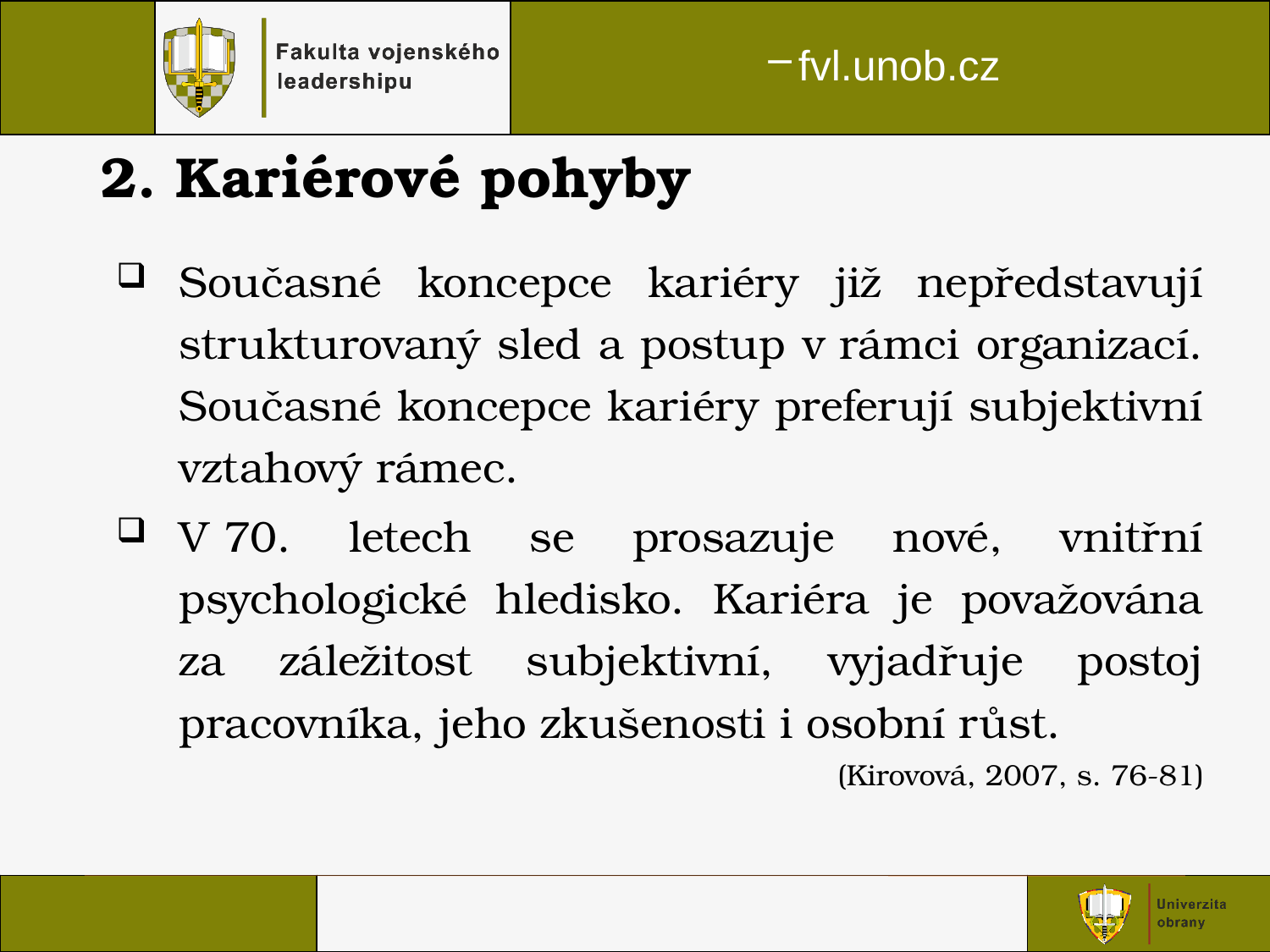

# 2. Kariérové pohyby
Současné koncepce kariéry již nepředstavují strukturovaný sled a postup v rámci organizací. Současné koncepce kariéry preferují subjektivní vztahový rámec.
V 70. letech se prosazuje nové, vnitřní psychologické hledisko. Kariéra je považována za záležitost subjektivní, vyjadřuje postoj pracovníka, jeho zkušenosti i osobní růst.
(Kirovová, 2007, s. 76-81)